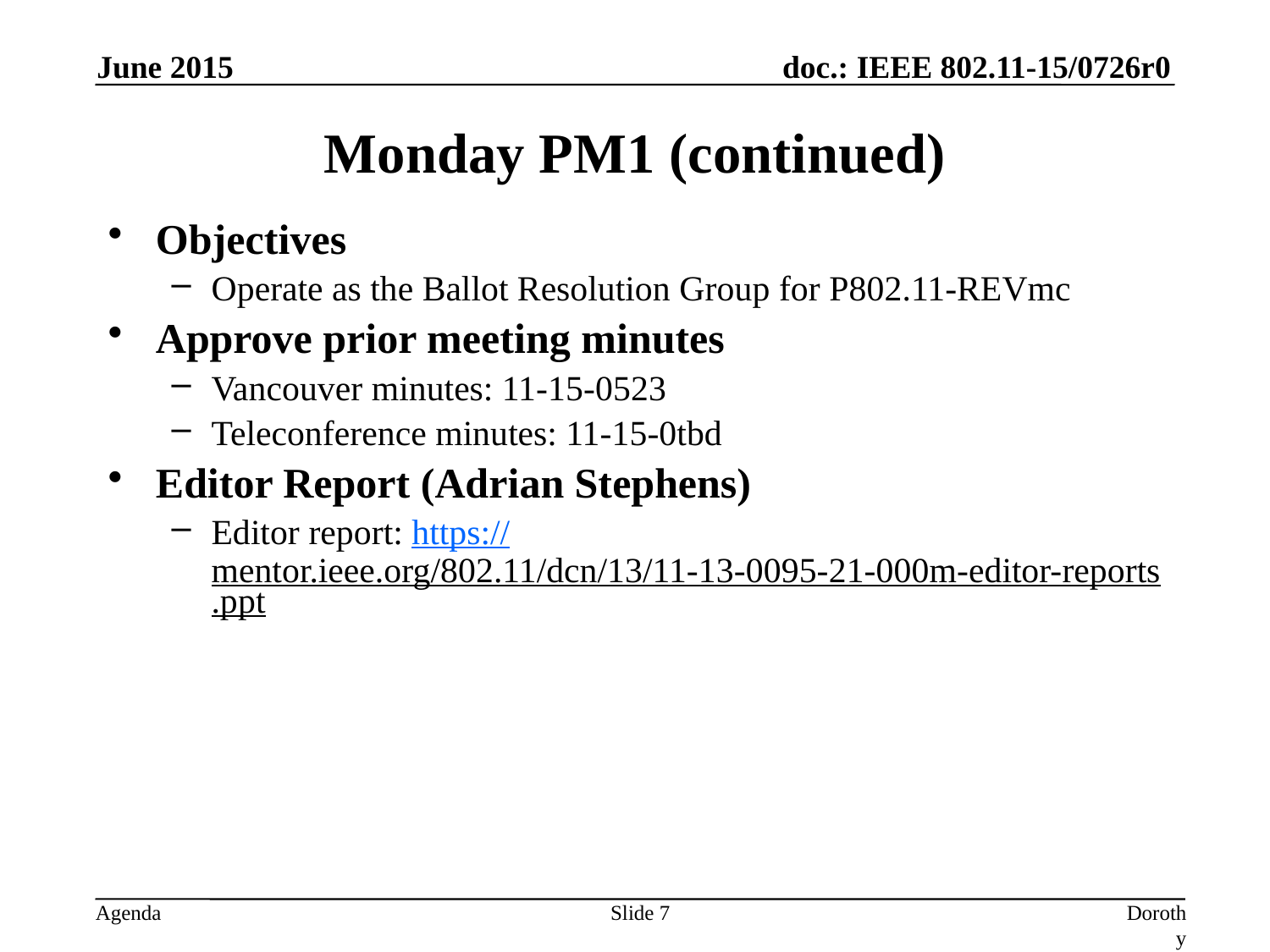

Monday PM1 (continued)
June 2015
Objectives
Operate as the Ballot Resolution Group for P802.11-REVmc
Approve prior meeting minutes
Vancouver minutes: 11-15-0523
Teleconference minutes: 11-15-0tbd
Editor Report (Adrian Stephens)
Editor report: https://mentor.ieee.org/802.11/dcn/13/11-13-0095-21-000m-editor-reports.ppt
Slide 7
Dorothy Stanley, HP